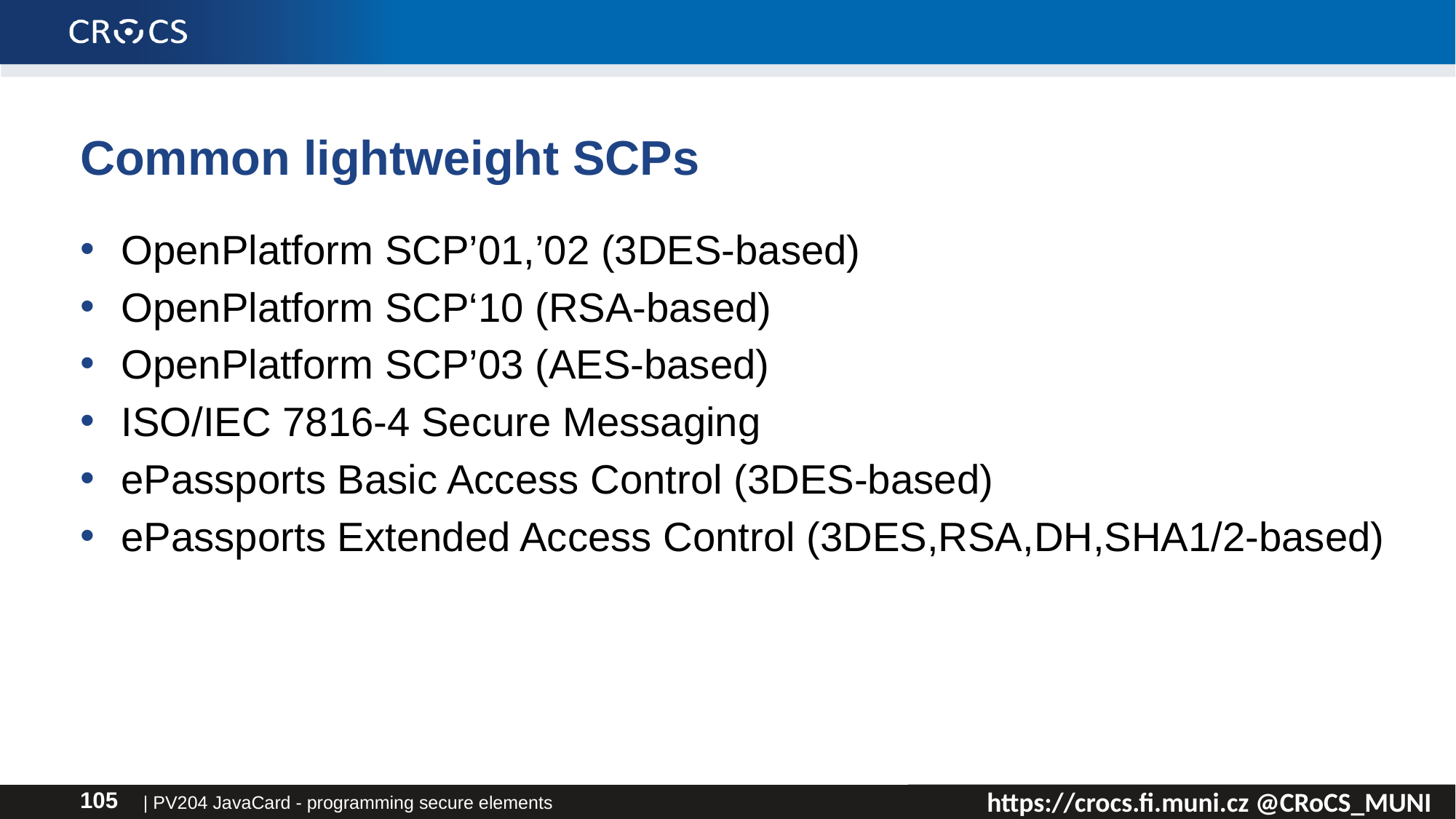

# Common lightweight SCPs
OpenPlatform SCP’01,’02 (3DES-based)
OpenPlatform SCP‘10 (RSA-based)
OpenPlatform SCP’03 (AES-based)
ISO/IEC 7816-4 Secure Messaging
ePassports Basic Access Control (3DES-based)
ePassports Extended Access Control (3DES,RSA,DH,SHA1/2-based)

| PV204 JavaCard - programming secure elements
105